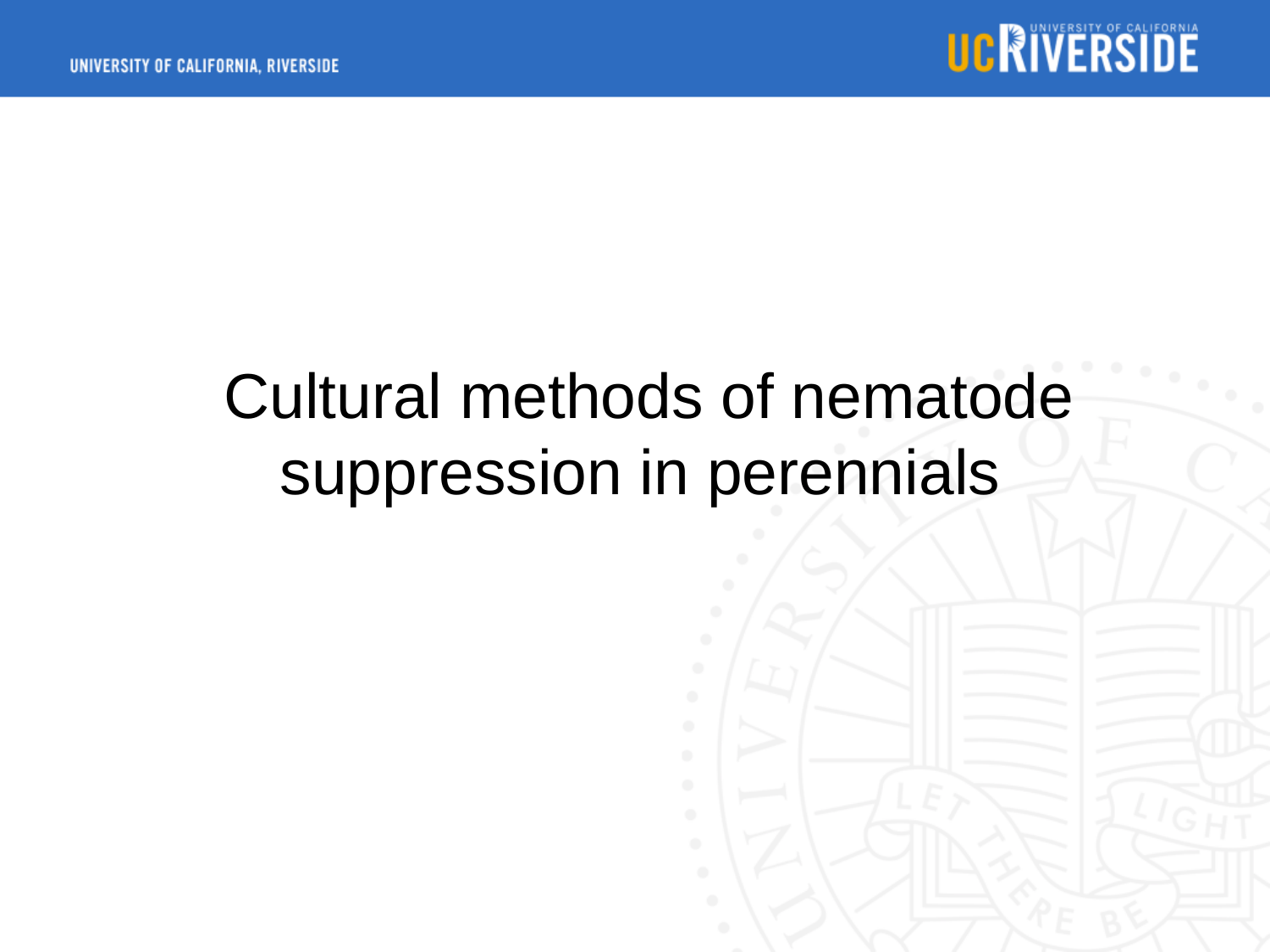

Cultural methods of nematode suppression in perennials